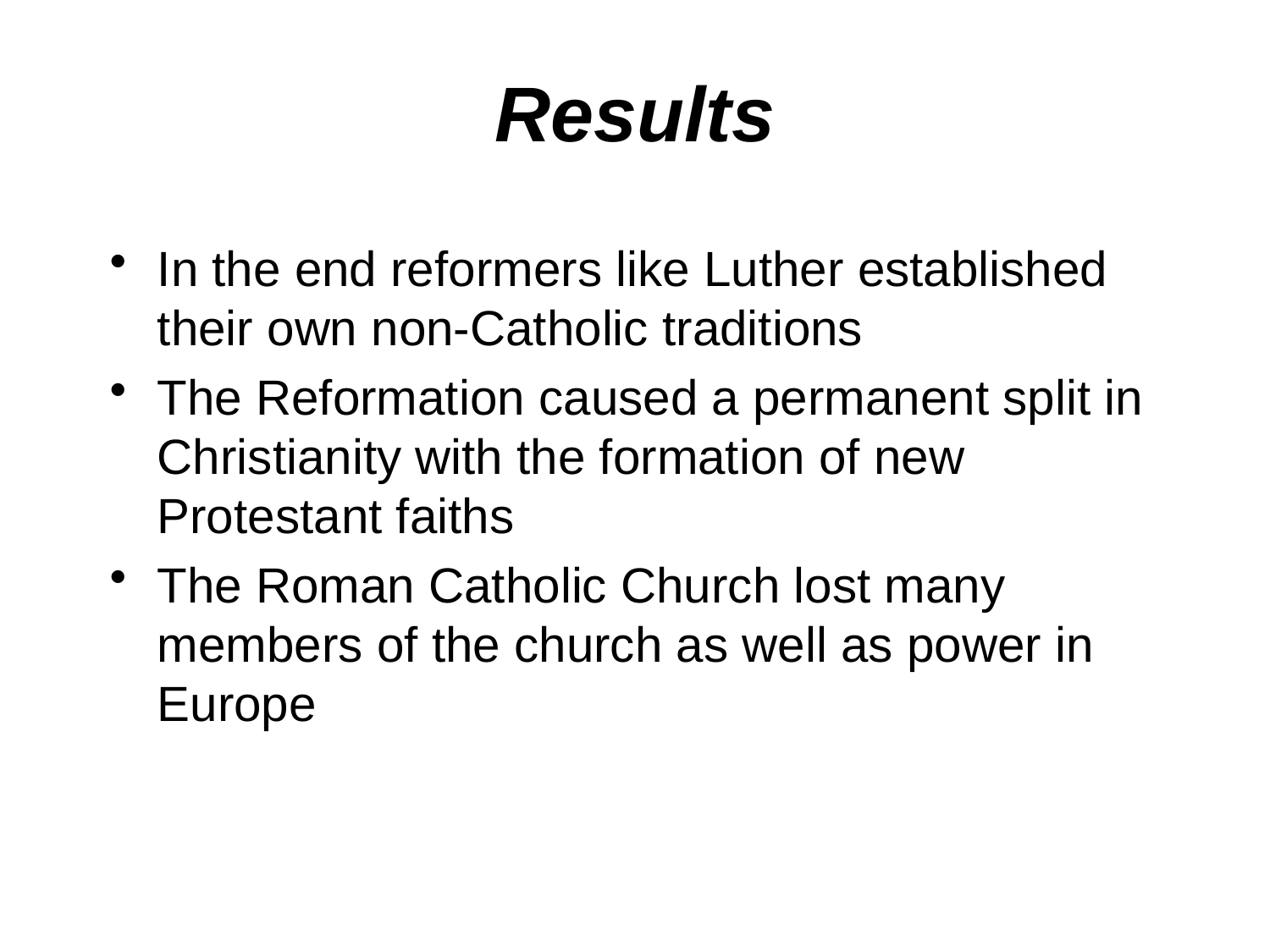

Results
In the end reformers like Luther established their own non-Catholic traditions
The Reformation caused a permanent split in Christianity with the formation of new Protestant faiths
The Roman Catholic Church lost many members of the church as well as power in Europe